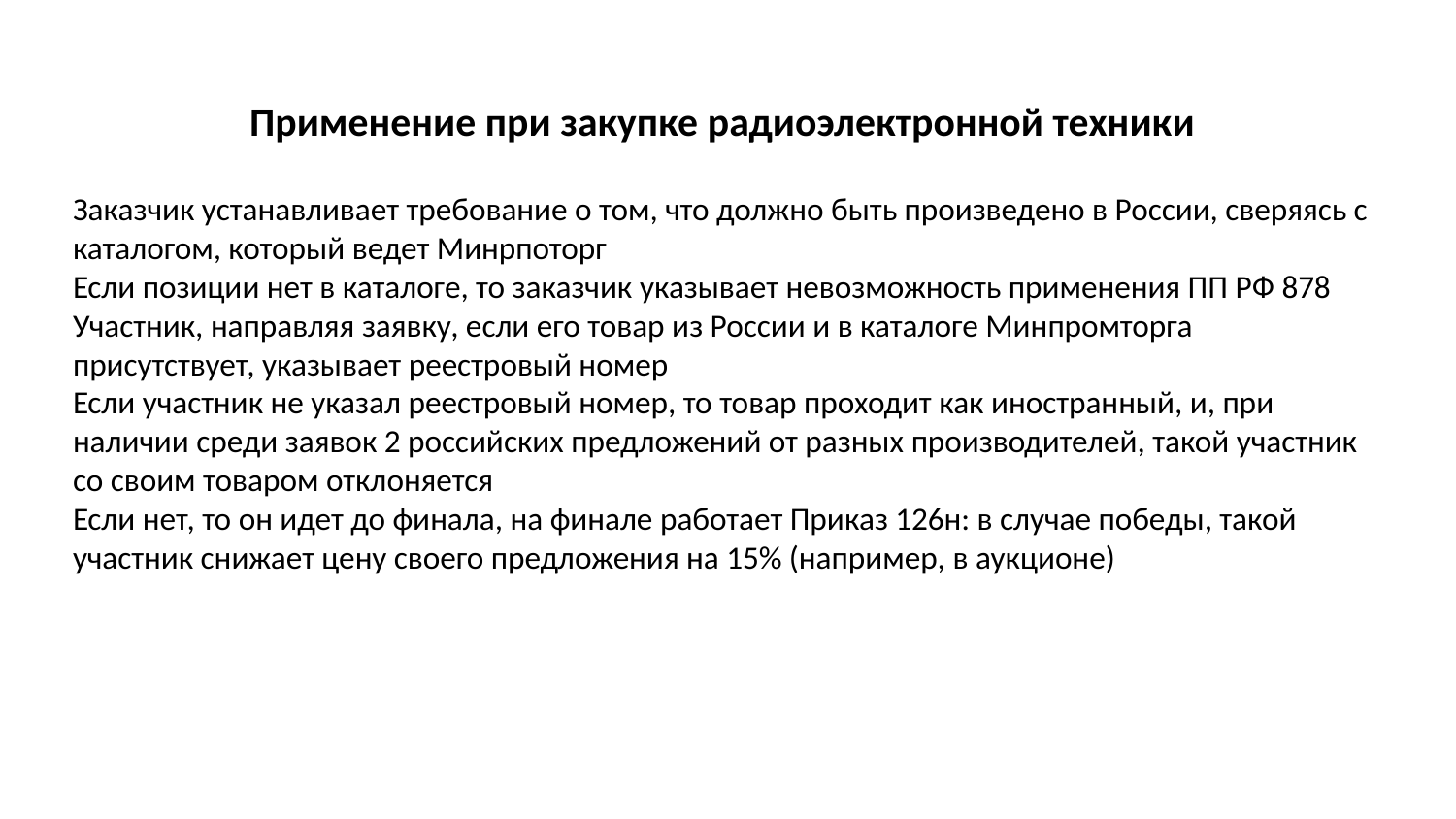

# Применение при закупке радиоэлектронной техники
Заказчик устанавливает требование о том, что должно быть произведено в России, сверяясь с каталогом, который ведет Минрпоторг
Если позиции нет в каталоге, то заказчик указывает невозможность применения ПП РФ 878
Участник, направляя заявку, если его товар из России и в каталоге Минпромторга присутствует, указывает реестровый номер
Если участник не указал реестровый номер, то товар проходит как иностранный, и, при наличии среди заявок 2 российских предложений от разных производителей, такой участник со своим товаром отклоняется
Если нет, то он идет до финала, на финале работает Приказ 126н: в случае победы, такой участник снижает цену своего предложения на 15% (например, в аукционе)